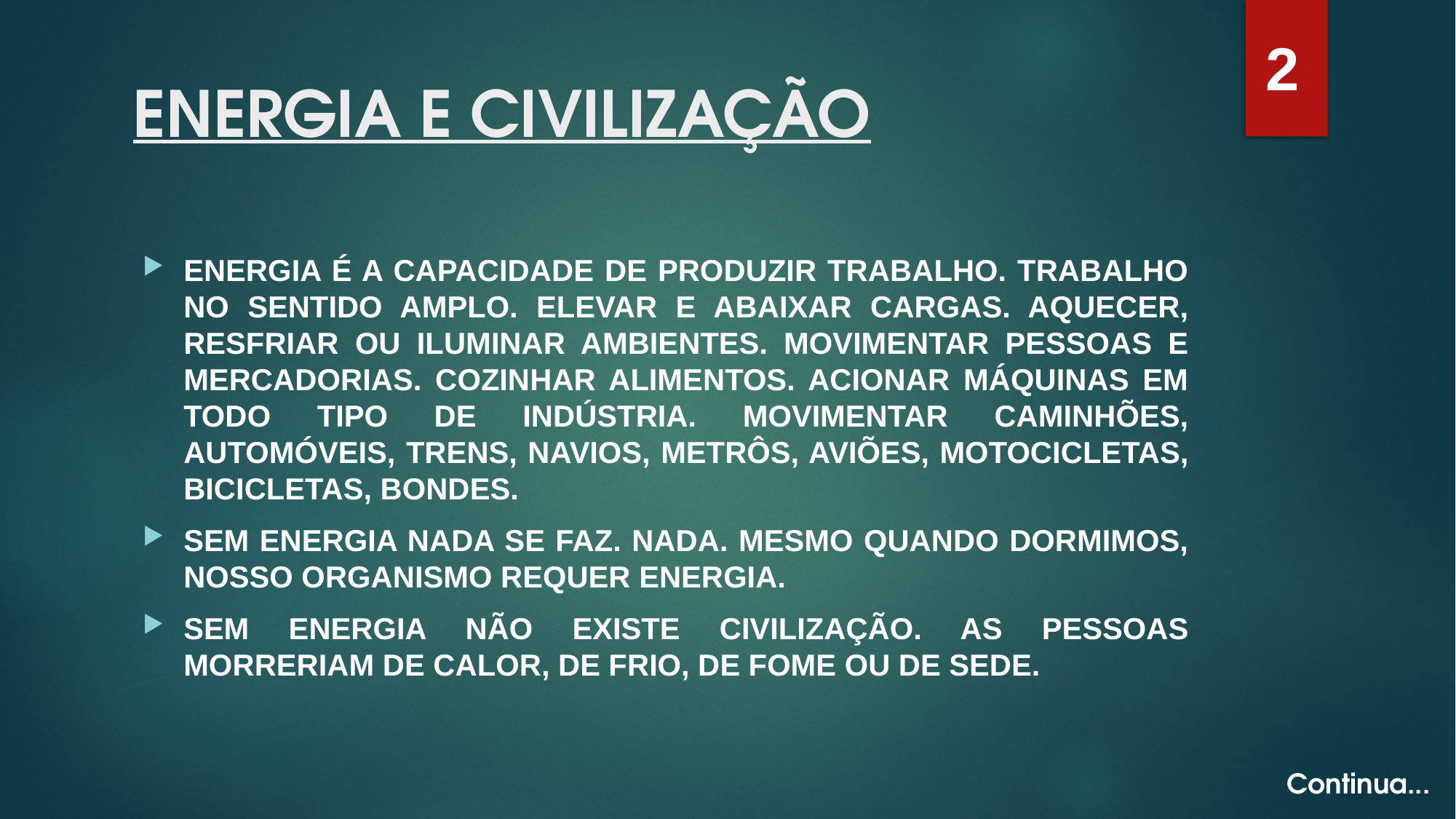

2
# ENERGIA E CIVILIZAÇÃO
ENERGIA É A CAPACIDADE DE PRODUZIR TRABALHO. TRABALHO NO SENTIDO AMPLO. ELEVAR E ABAIXAR CARGAS. AQUECER, RESFRIAR OU ILUMINAR AMBIENTES. MOVIMENTAR PESSOAS E MERCADORIAS. COZINHAR ALIMENTOS. ACIONAR MÁQUINAS EM TODO TIPO DE INDÚSTRIA. MOVIMENTAR CAMINHÕES, AUTOMÓVEIS, TRENS, NAVIOS, METRÔS, AVIÕES, MOTOCICLETAS, BICICLETAS, BONDES.
SEM ENERGIA NADA SE FAZ. NADA. MESMO QUANDO DORMIMOS, NOSSO ORGANISMO REQUER ENERGIA.
SEM ENERGIA NÃO EXISTE CIVILIZAÇÃO. AS PESSOAS MORRERIAM DE CALOR, DE FRIO, DE FOME OU DE SEDE.

Continua...